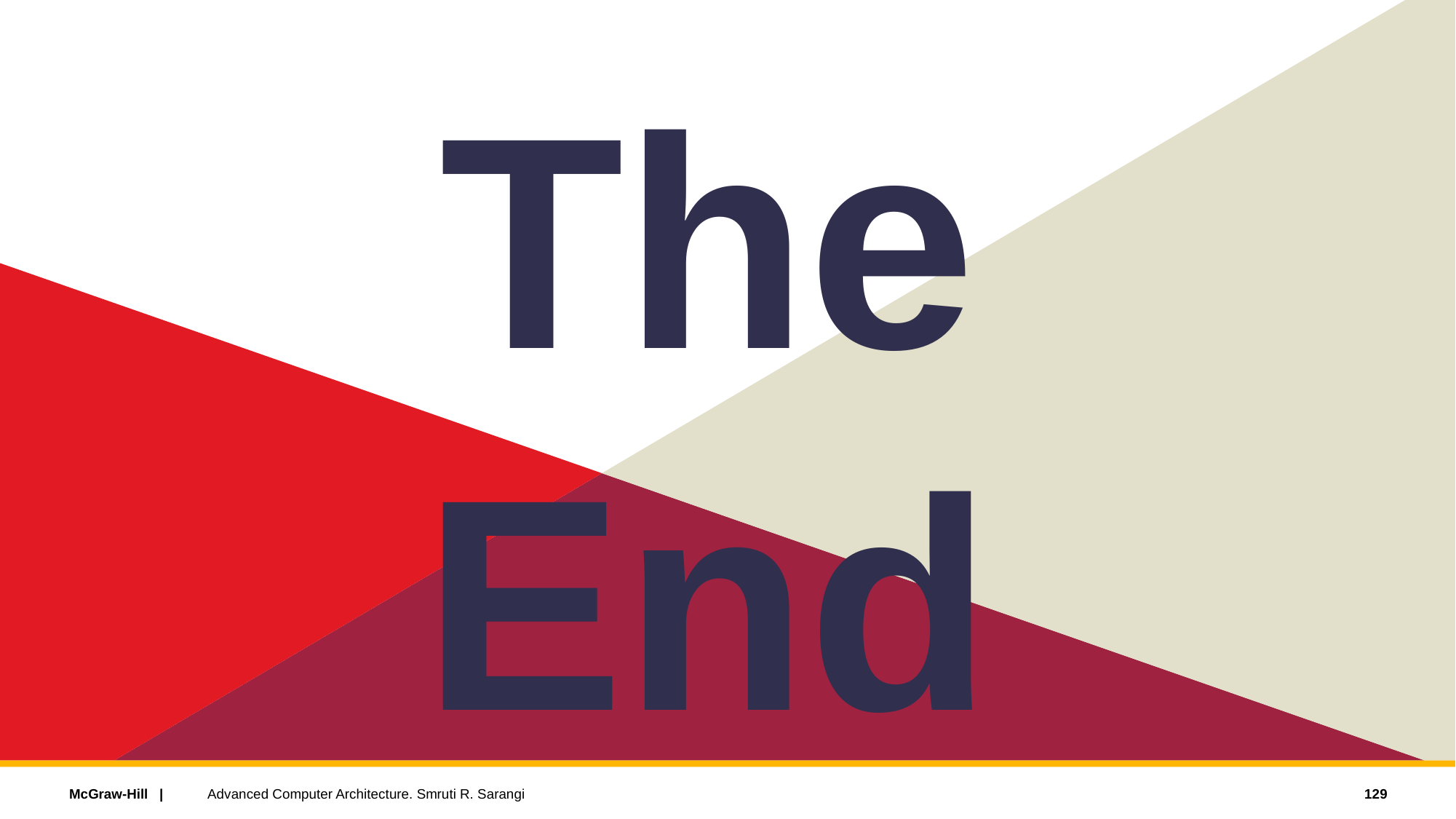

The End
129
Advanced Computer Architecture. Smruti R. Sarangi